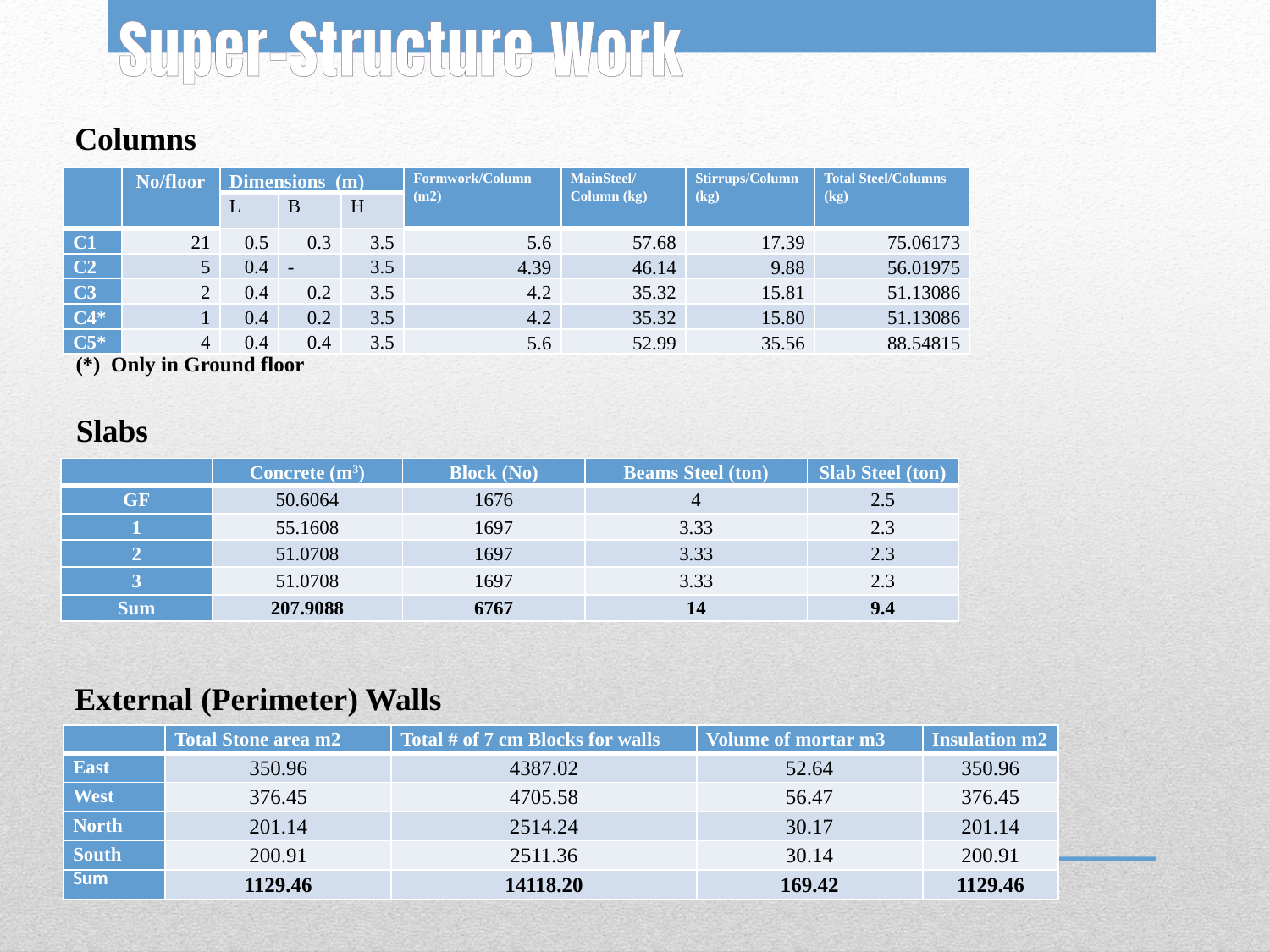

Super-Structure Work
Columns
|  | No/floor | Dimensions (m) |  |  | Formwork/Column (m2) | MainSteel/ Column (kg) | Stirrups/Column (kg) | Total Steel/Columns (kg) |
| --- | --- | --- | --- | --- | --- | --- | --- | --- |
|  |  | L | B | H |  |  |  |  |
| C1 | 21 | 0.5 | 0.3 | 3.5 | 5.6 | 57.68 | 17.39 | 75.06173 |
| C2 | 5 | 0.4 | - | 3.5 | 4.39 | 46.14 | 9.88 | 56.01975 |
| C3 | 2 | 0.4 | 0.2 | 3.5 | 4.2 | 35.32 | 15.81 | 51.13086 |
| C4\* | 1 | 0.4 | 0.2 | 3.5 | 4.2 | 35.32 | 15.80 | 51.13086 |
| C5\* | 4 | 0.4 | 0.4 | 3.5 | 5.6 | 52.99 | 35.56 | 88.54815 |
(*)  Only in Ground floor
Slabs
|  | Concrete (m3) | Block (No) | Beams Steel (ton) | Slab Steel (ton) |
| --- | --- | --- | --- | --- |
| GF | 50.6064 | 1676 | 4 | 2.5 |
| 1 | 55.1608 | 1697 | 3.33 | 2.3 |
| 2 | 51.0708 | 1697 | 3.33 | 2.3 |
| 3 | 51.0708 | 1697 | 3.33 | 2.3 |
| Sum | 207.9088 | 6767 | 14 | 9.4 |
External (Perimeter) Walls
|  | Total Stone area m2 | Total # of 7 cm Blocks for walls | Volume of mortar m3 | Insulation m2 |
| --- | --- | --- | --- | --- |
| East | 350.96 | 4387.02 | 52.64 | 350.96 |
| West | 376.45 | 4705.58 | 56.47 | 376.45 |
| North | 201.14 | 2514.24 | 30.17 | 201.14 |
| South | 200.91 | 2511.36 | 30.14 | 200.91 |
| Sum | 1129.46 | 14118.20 | 169.42 | 1129.46 |